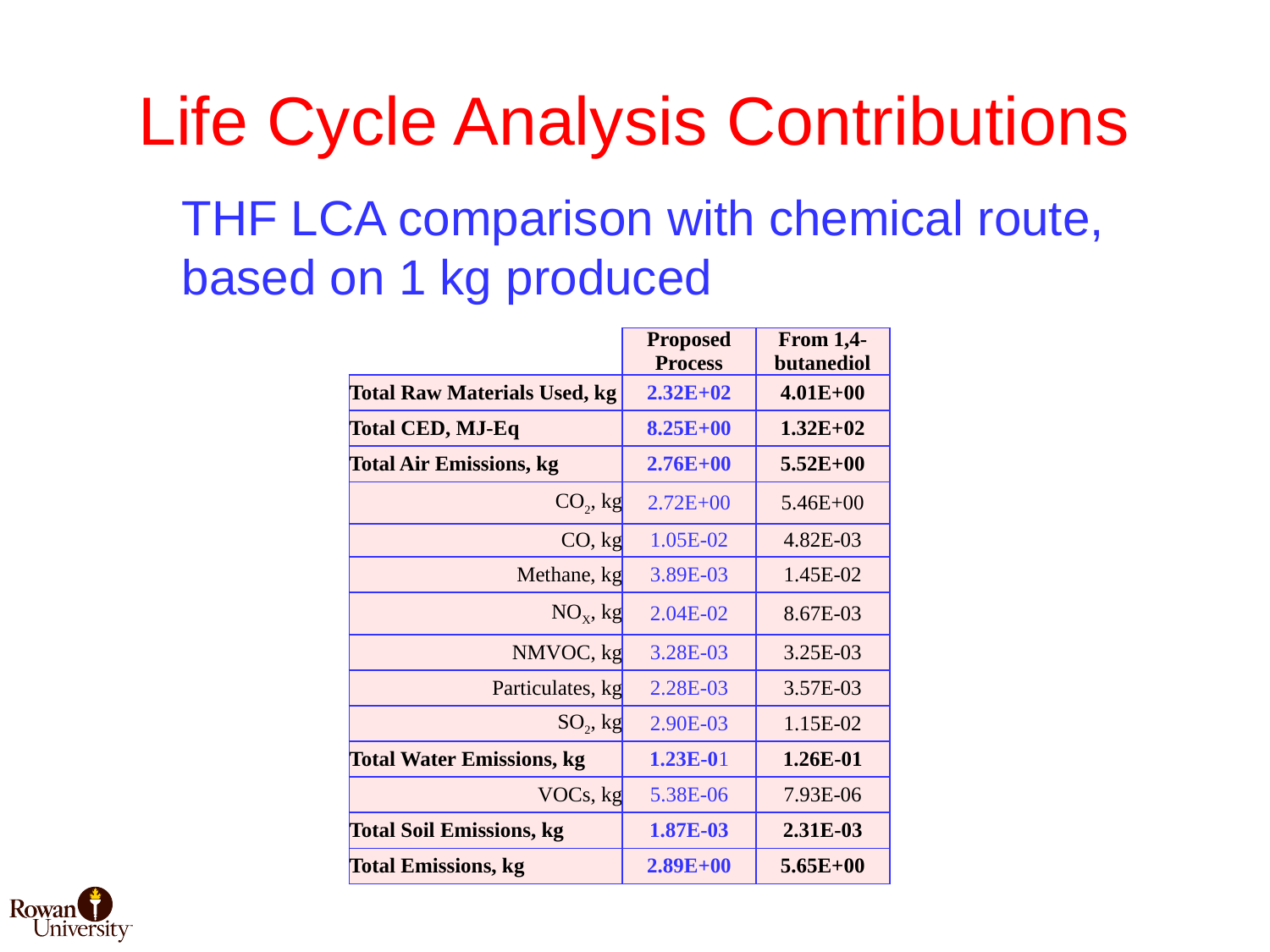

# Life Cycle Analysis Contributions
THF LCA comparison with chemical route, based on 1 kg produced
|  | Proposed Process | From 1,4-butanediol |
| --- | --- | --- |
| Total Raw Materials Used, kg | 2.32E+02 | 4.01E+00 |
| Total CED, MJ-Eq | 8.25E+00 | 1.32E+02 |
| Total Air Emissions, kg | 2.76E+00 | 5.52E+00 |
| CO2, kg | 2.72E+00 | 5.46E+00 |
| CO, kg | 1.05E-02 | 4.82E-03 |
| Methane, kg | 3.89E-03 | 1.45E-02 |
| NOX, kg | 2.04E-02 | 8.67E-03 |
| NMVOC, kg | 3.28E-03 | 3.25E-03 |
| Particulates, kg | 2.28E-03 | 3.57E-03 |
| SO2, kg | 2.90E-03 | 1.15E-02 |
| Total Water Emissions, kg | 1.23E-01 | 1.26E-01 |
| VOCs, kg | 5.38E-06 | 7.93E-06 |
| Total Soil Emissions, kg | 1.87E-03 | 2.31E-03 |
| Total Emissions, kg | 2.89E+00 | 5.65E+00 |